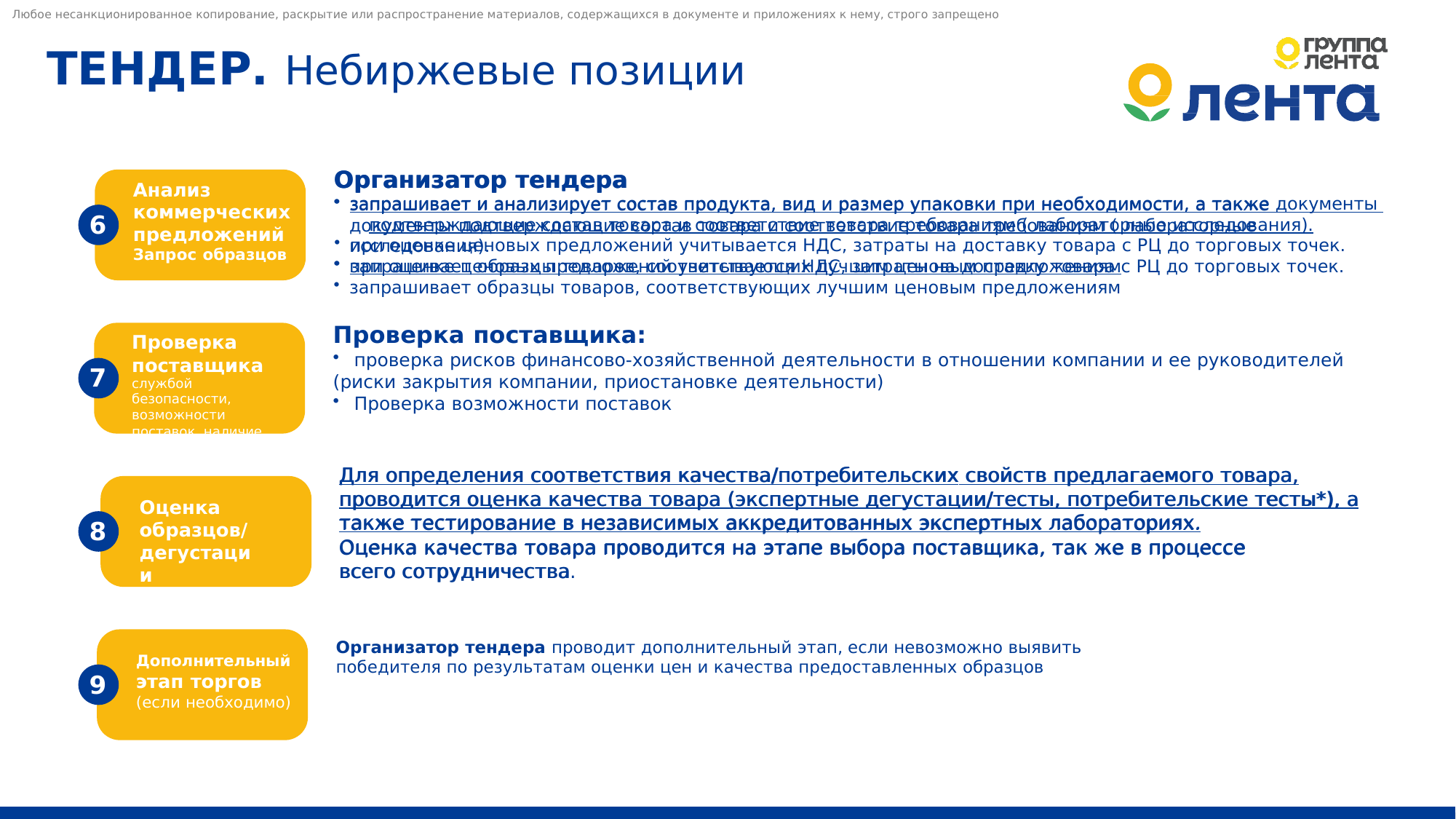

# ТЕНДЕР. Небиржевые позиции

Организатор тендера
запрашивает и анализирует состав продукта, вид и размер упаковки при необходимости, а также документы 	подтверждающие состав товара и соответствие товара требованиям ( лабораторные исследования).
при оценке ценовых предложений учитывается НДС, затраты на доставку товара с РЦ до торговых точек.
запрашивает образцы товаров, соответствующих лучшим ценовым предложениям
Организатор тендера
запрашивает и анализирует состав продукта, вид и размер упаковки при необходимости, а также документы 	подтверждающие состав товара и соответствие товара требованиям ( лабораторные исследования).
при оценке ценовых предложений учитывается НДС, затраты на доставку товара с РЦ до торговых точек.
запрашивает образцы товаров, соответствующих лучшим ценовым предложениям

Анализ коммерческих предложений Запрос образцов
6
Проверка поставщика:
проверка рисков финансово-хозяйственной деятельности в отношении компании и ее руководителей
(риски закрытия компании, приостановке деятельности)
Проверка возможности поставок

Проверка поставщика
службой безопасности,
возможности поставок, наличие договора
7
Для определения соответствия качества/потребительских свойств предлагаемого товара, проводится оценка качества товара (экспертные дегустации/тесты, потребительские тесты*), а также тестирование в независимых аккредитованных экспертных лабораториях.
Оценка качества товара проводится на этапе выбора поставщика, так же в процессе всего сотрудничества
Для определения соответствия качества/потребительских свойств предлагаемого товара, проводится оценка качества товара (экспертные дегустации/тесты, потребительские тесты*), а также тестирование в независимых аккредитованных экспертных лабораториях.
Оценка качества товара проводится на этапе выбора поставщика, так же в процессе всего сотрудничества.

Оценка образцов/ дегустации
8

Организатор тендера проводит дополнительный этап, если невозможно выявить победителя по результатам оценки цен и качества предоставленных образцов
Дополнительный этап торгов (если необходимо)
9